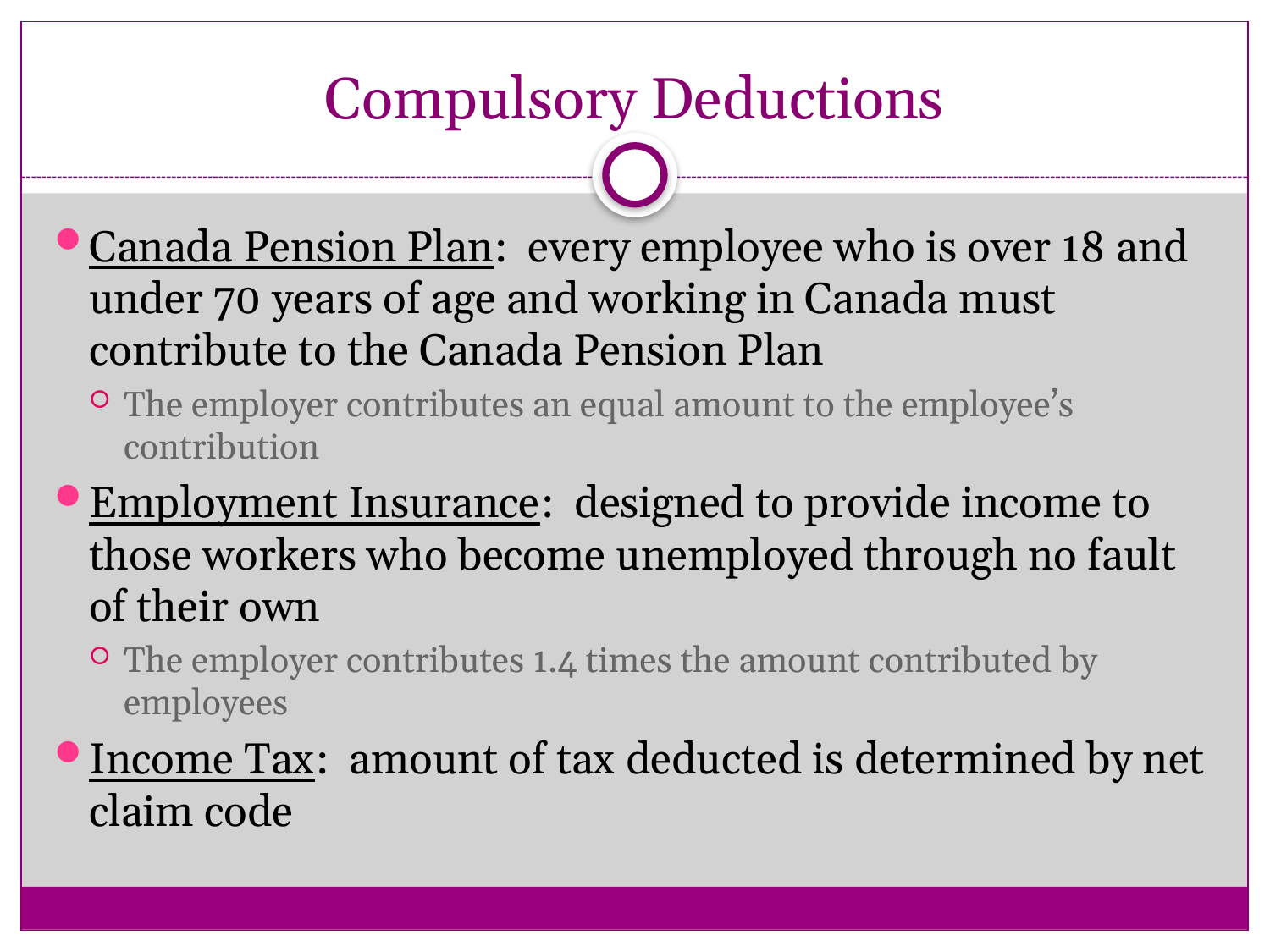

# Compulsory Deductions
Canada Pension Plan:  every employee who is over 18 and under 70 years of age and working in Canada must contribute to the Canada Pension Plan
The employer contributes an equal amount to the employee’s contribution
Employment Insurance:  designed to provide income to those workers who become unemployed through no fault of their own
The employer contributes 1.4 times the amount contributed by employees
Income Tax:  amount of tax deducted is determined by net claim code